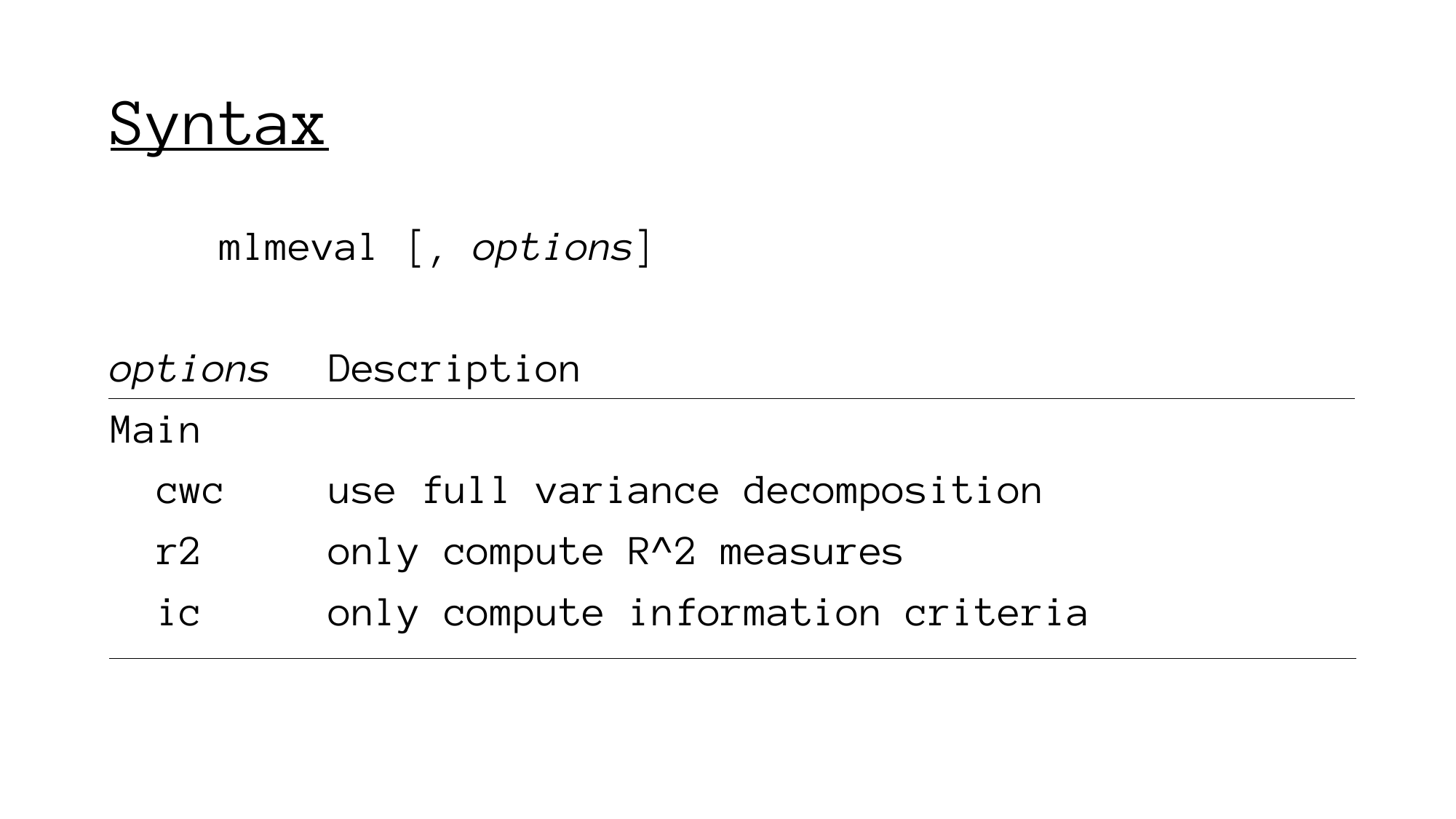

# Syntax
	mlmeval [, options]

options	Description
Main
  cwc	use full variance decomposition
  r2		only compute R^2 measures
  ic		only compute information criteria